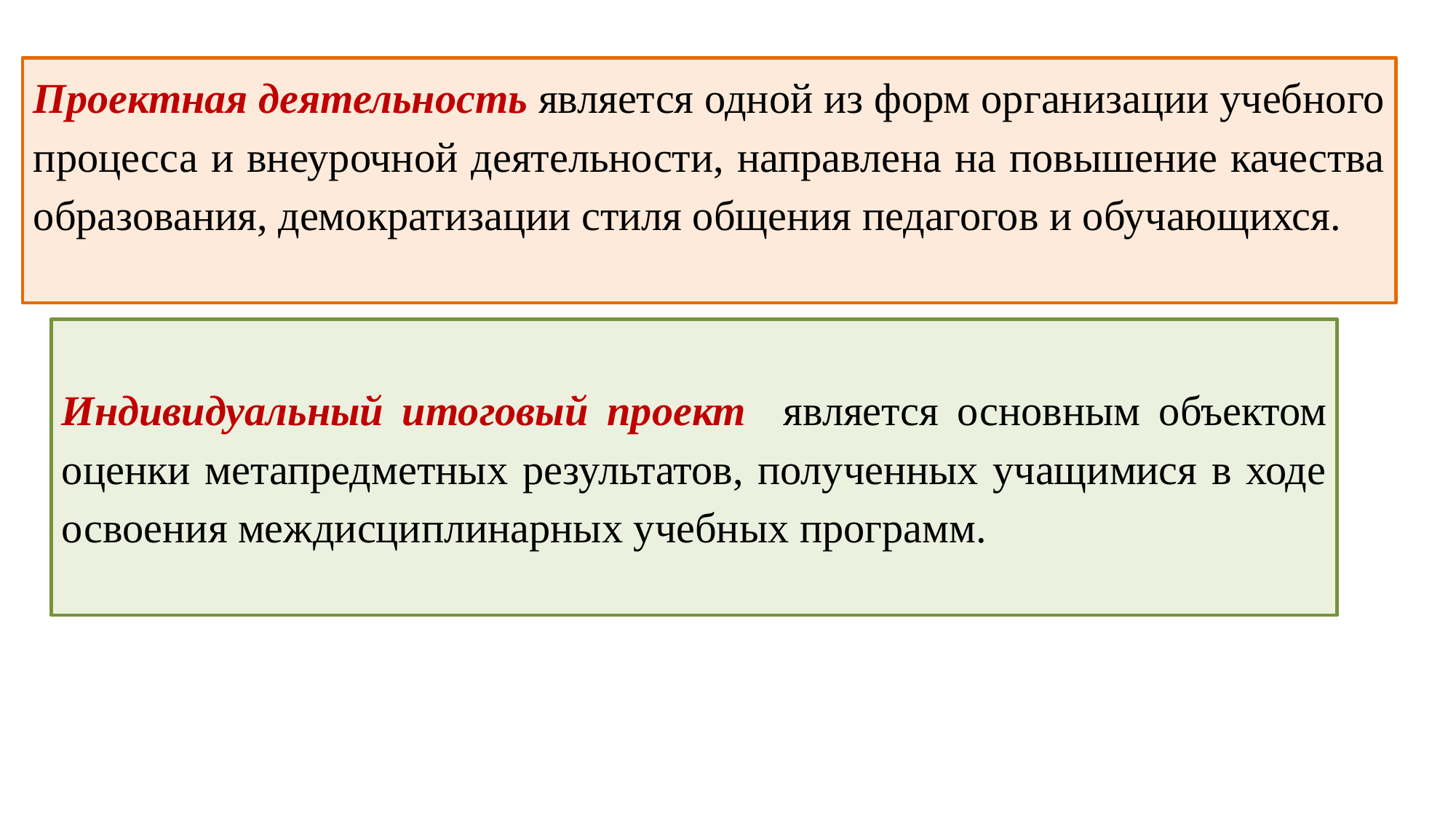

Проектная деятельность является одной из форм организации учебного процесса и внеурочной деятельности, направлена на повышение качества образования, демократизации стиля общения педагогов и обучающихся.

Индивидуальный итоговый проект  является основным объектом оценки метапредметных результатов, полученных учащимися в ходе освоения междисциплинарных учебных программ.